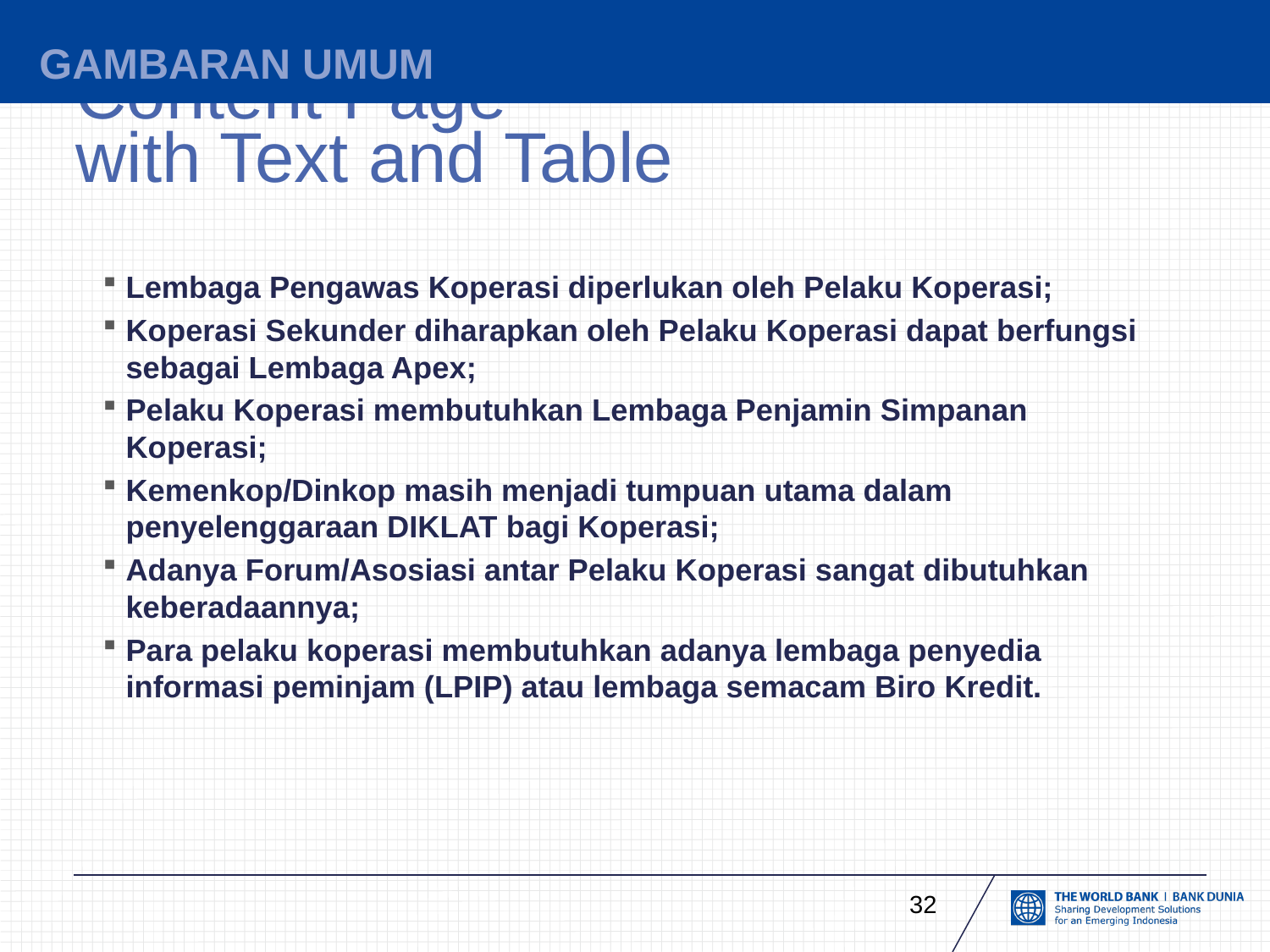

# GAMBARAN UMUM
Lembaga Pengawas Koperasi diperlukan oleh Pelaku Koperasi;
Koperasi Sekunder diharapkan oleh Pelaku Koperasi dapat berfungsi sebagai Lembaga Apex;
Pelaku Koperasi membutuhkan Lembaga Penjamin Simpanan Koperasi;
Kemenkop/Dinkop masih menjadi tumpuan utama dalam penyelenggaraan DIKLAT bagi Koperasi;
Adanya Forum/Asosiasi antar Pelaku Koperasi sangat dibutuhkan keberadaannya;
Para pelaku koperasi membutuhkan adanya lembaga penyedia informasi peminjam (LPIP) atau lembaga semacam Biro Kredit.

32